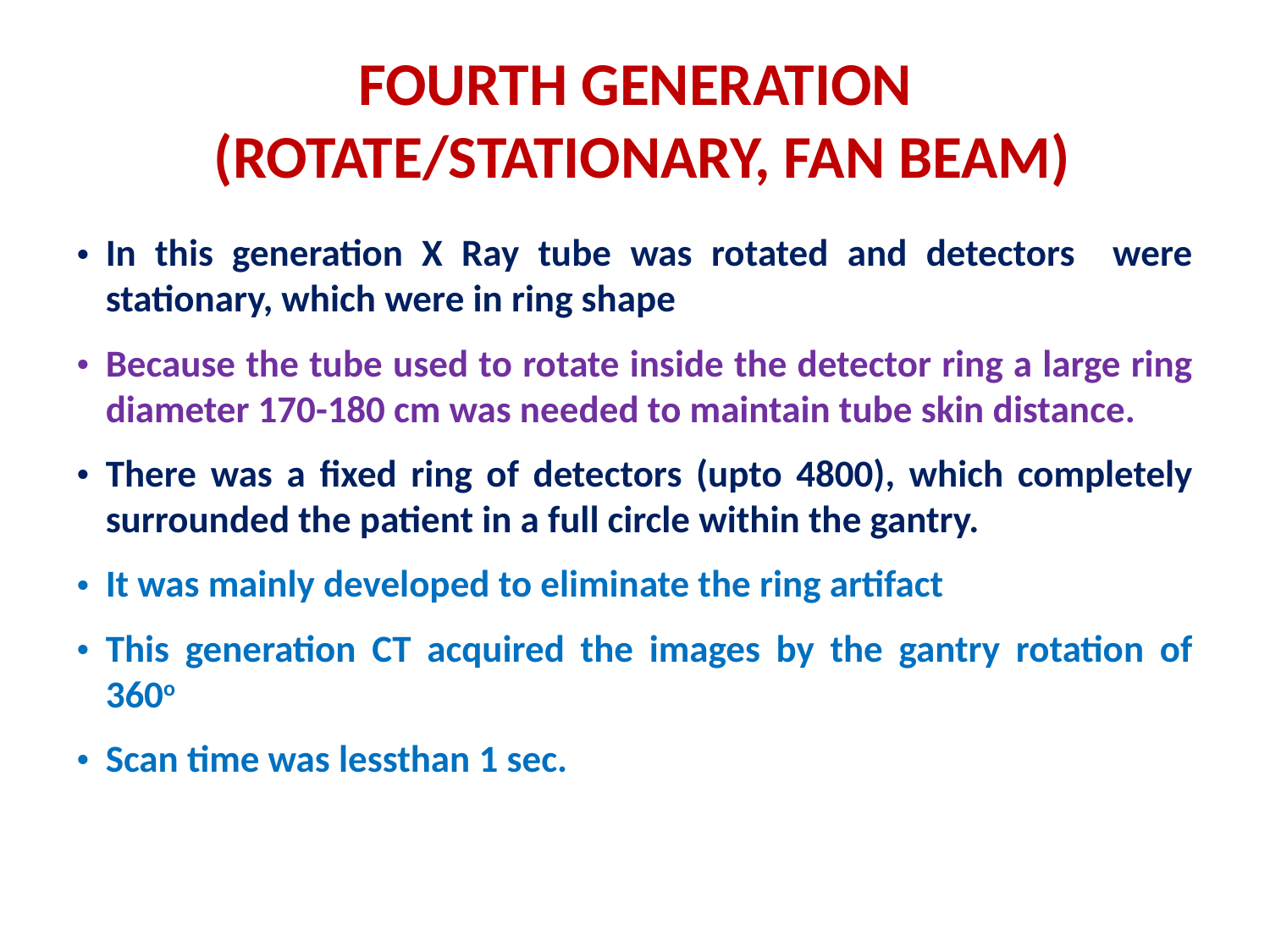

# FOURTH GENERATION
 (ROTATE/STATIONARY, FAN BEAM)
In this generation X Ray tube was rotated and detectors  were stationary, which were in ring shape
Because the tube used to rotate inside the detector ring a large ring diameter 170-180 cm was needed to maintain tube skin distance.
There was a fixed ring of detectors (upto 4800), which completely surrounded the patient in a full circle within the gantry.
It was mainly developed to eliminate the ring artifact
This generation CT acquired the images by the gantry rotation of 360o
Scan time was lessthan 1 sec.